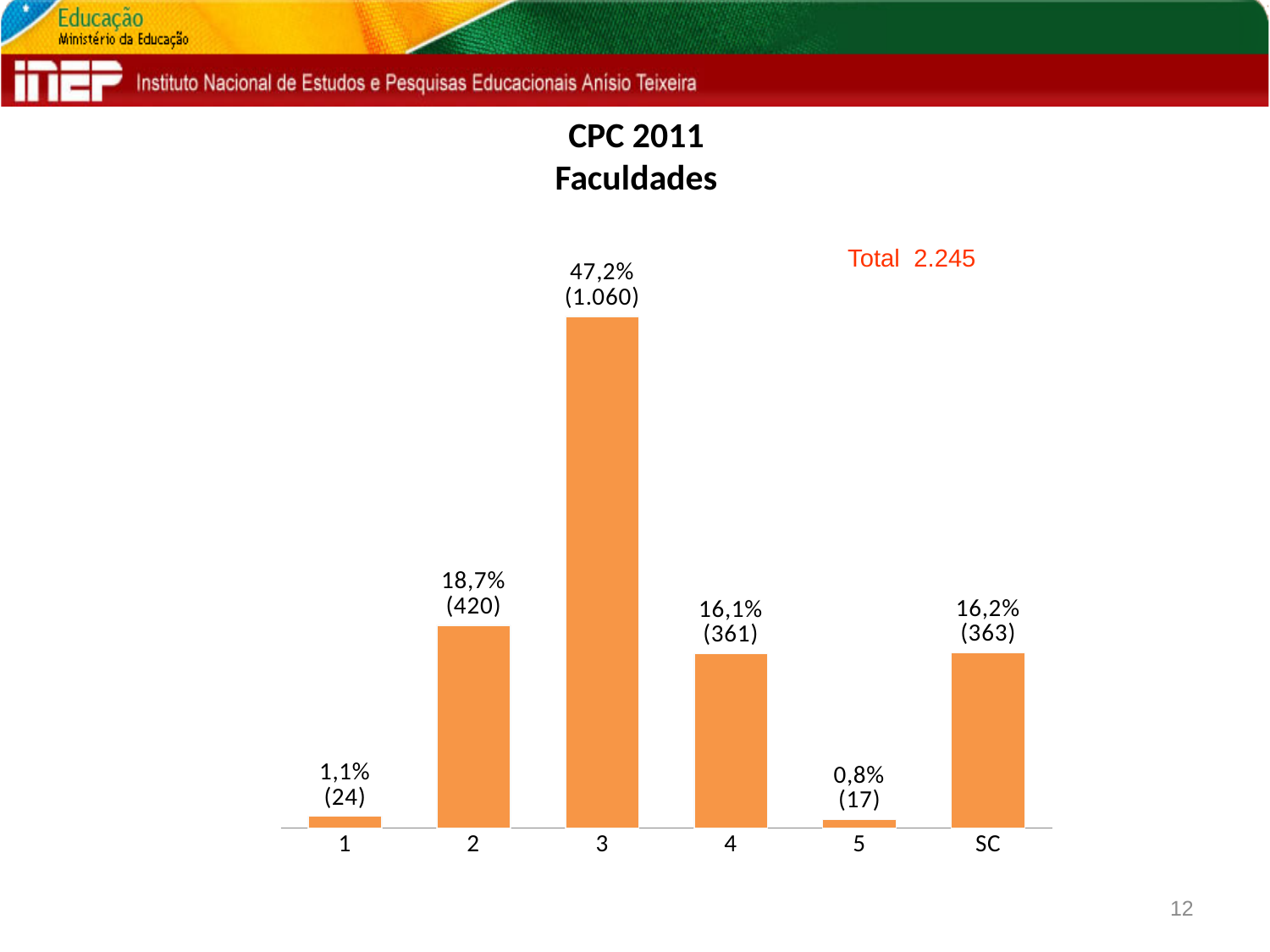

# CPC 2011 Faculdades

### Chart

| Category | GERAL |
|---|---|
| 1 | 0.01069042316258352 |
| 2 | 0.18708240534521162 |
| 3 | 0.4721603563474388 |
| 4 | 0.16080178173719378 |
| 5 | 0.007572383073496661 |
| SC | 0.1616926503340757 |
Total  2.245
12